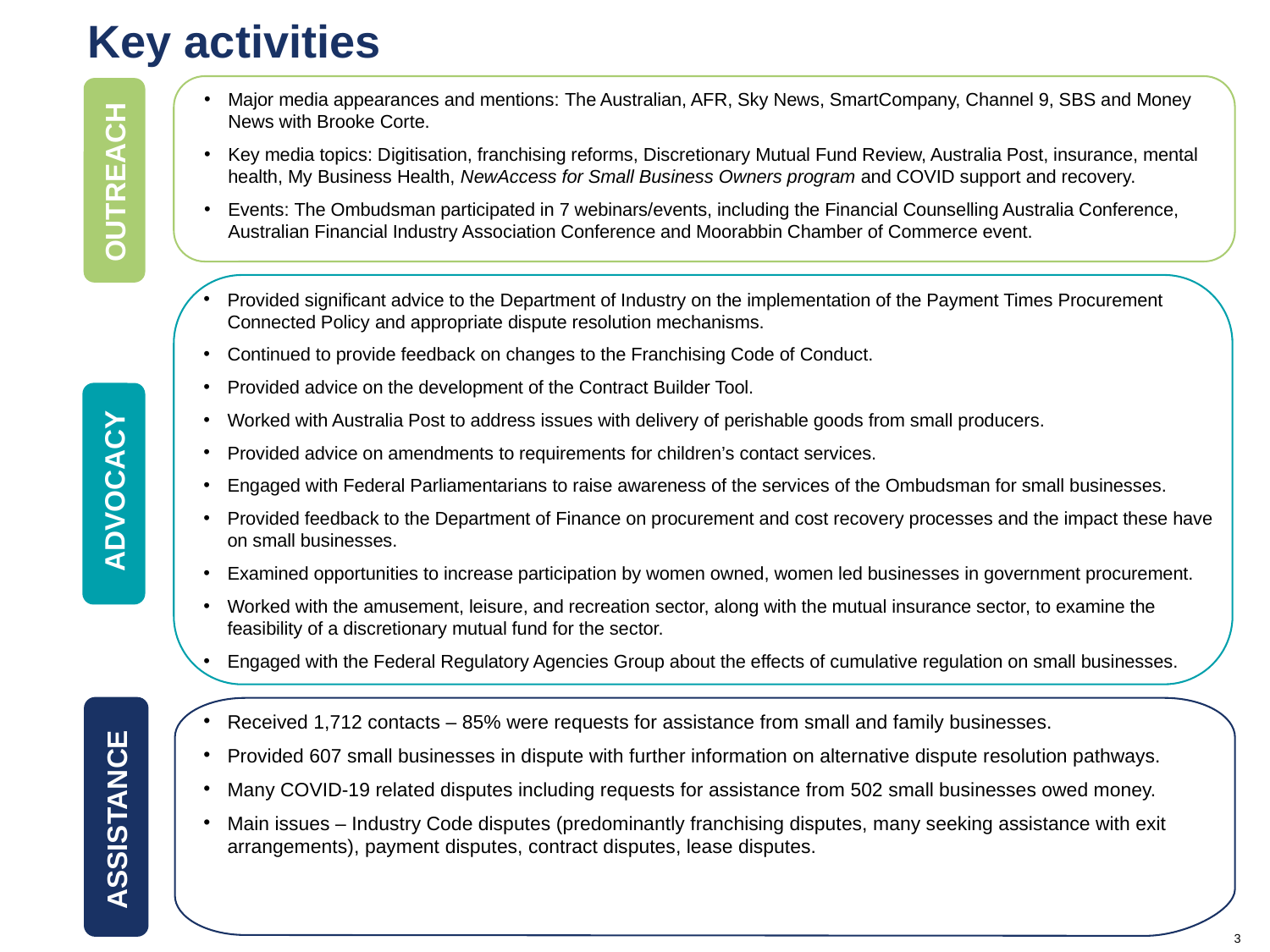

Key activities

OUTREACH
Major media appearances and mentions: The Australian, AFR, Sky News, SmartCompany, Channel 9, SBS and Money News with Brooke Corte.
Key media topics: Digitisation, franchising reforms, Discretionary Mutual Fund Review, Australia Post, insurance, mental health, My Business Health, NewAccess for Small Business Owners program and COVID support and recovery.
Events: The Ombudsman participated in 7 webinars/events, including the Financial Counselling Australia Conference, Australian Financial Industry Association Conference and Moorabbin Chamber of Commerce event.

Provided significant advice to the Department of Industry on the implementation of the Payment Times Procurement Connected Policy and appropriate dispute resolution mechanisms.
Continued to provide feedback on changes to the Franchising Code of Conduct.
Provided advice on the development of the Contract Builder Tool.
Worked with Australia Post to address issues with delivery of perishable goods from small producers.
Provided advice on amendments to requirements for children’s contact services.
Engaged with Federal Parliamentarians to raise awareness of the services of the Ombudsman for small businesses.
Provided feedback to the Department of Finance on procurement and cost recovery processes and the impact these have on small businesses.
Examined opportunities to increase participation by women owned, women led businesses in government procurement.
Worked with the amusement, leisure, and recreation sector, along with the mutual insurance sector, to examine the feasibility of a discretionary mutual fund for the sector.
Engaged with the Federal Regulatory Agencies Group about the effects of cumulative regulation on small businesses.

ADVOCACY

ASSISTANCE
Received 1,712 contacts – 85% were requests for assistance from small and family businesses.
Provided 607 small businesses in dispute with further information on alternative dispute resolution pathways.
Many COVID-19 related disputes including requests for assistance from 502 small businesses owed money.
Main issues – Industry Code disputes (predominantly franchising disputes, many seeking assistance with exit arrangements), payment disputes, contract disputes, lease disputes.
3